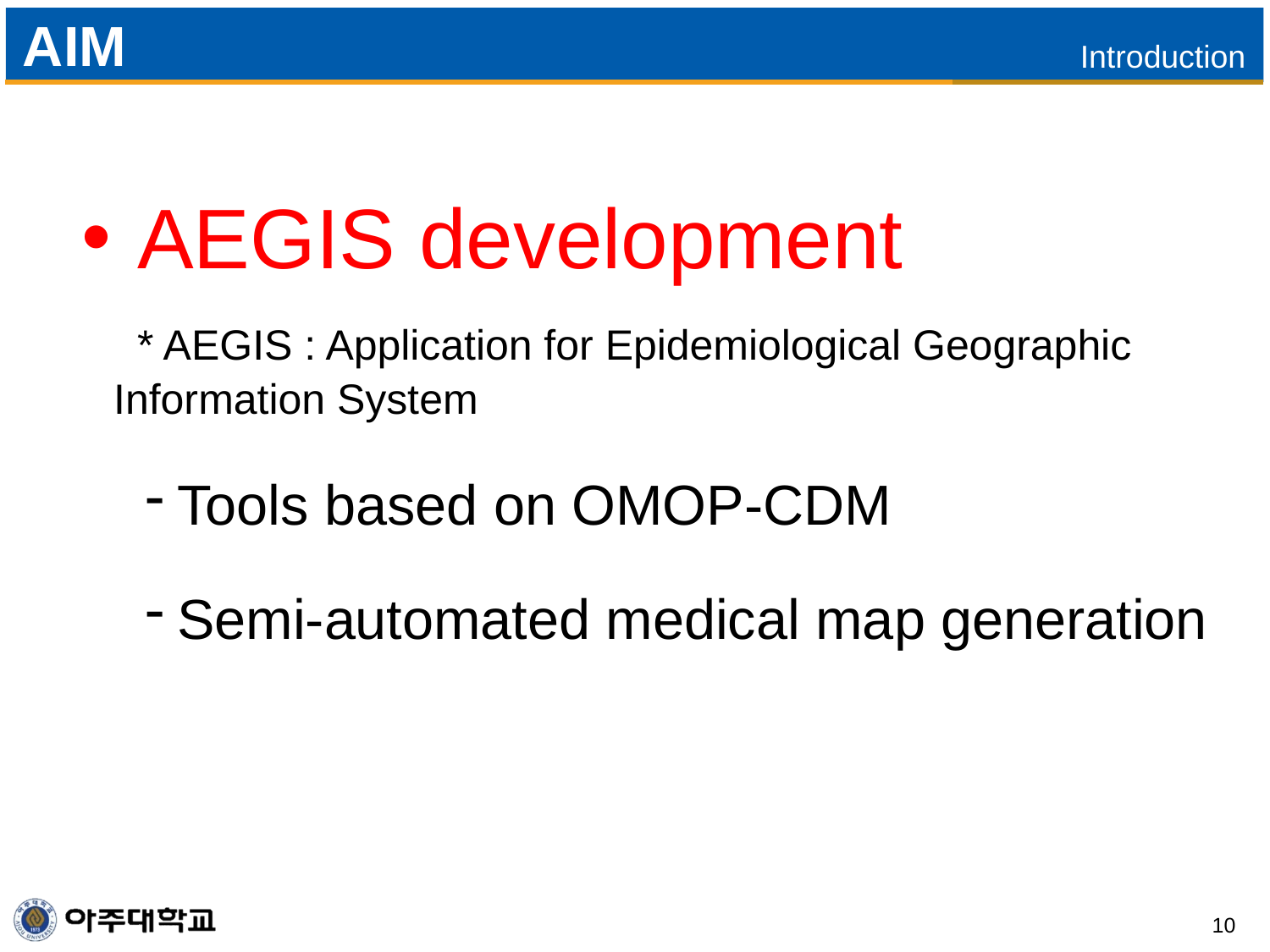

# AIM
Introduction
 AEGIS development
 * AEGIS : Application for Epidemiological Geographic
Information System
Tools based on OMOP-CDM
Semi-automated medical map generation
10